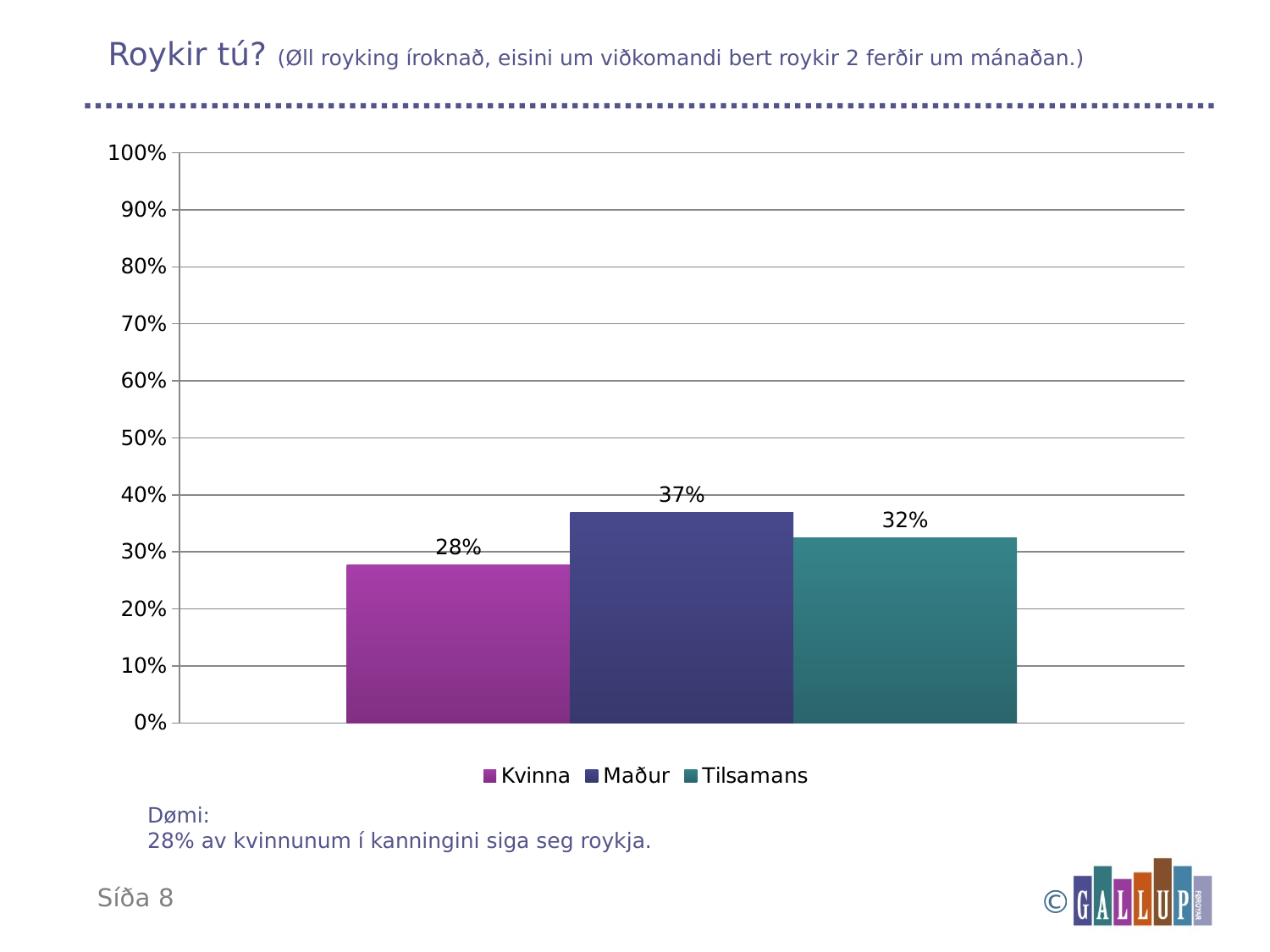

# Roykir tú? (Øll royking íroknað, eisini um viðkomandi bert roykir 2 ferðir um mánaðan.)

### Chart

| Category | Kvinna | Maður | Tilsamans |
|---|---|---|---|
| Ja | 0.27732660613765214 | 0.368651410096403 | 0.3247212749323397 |
Dømi:
28% av kvinnunum í kanningini siga seg roykja.